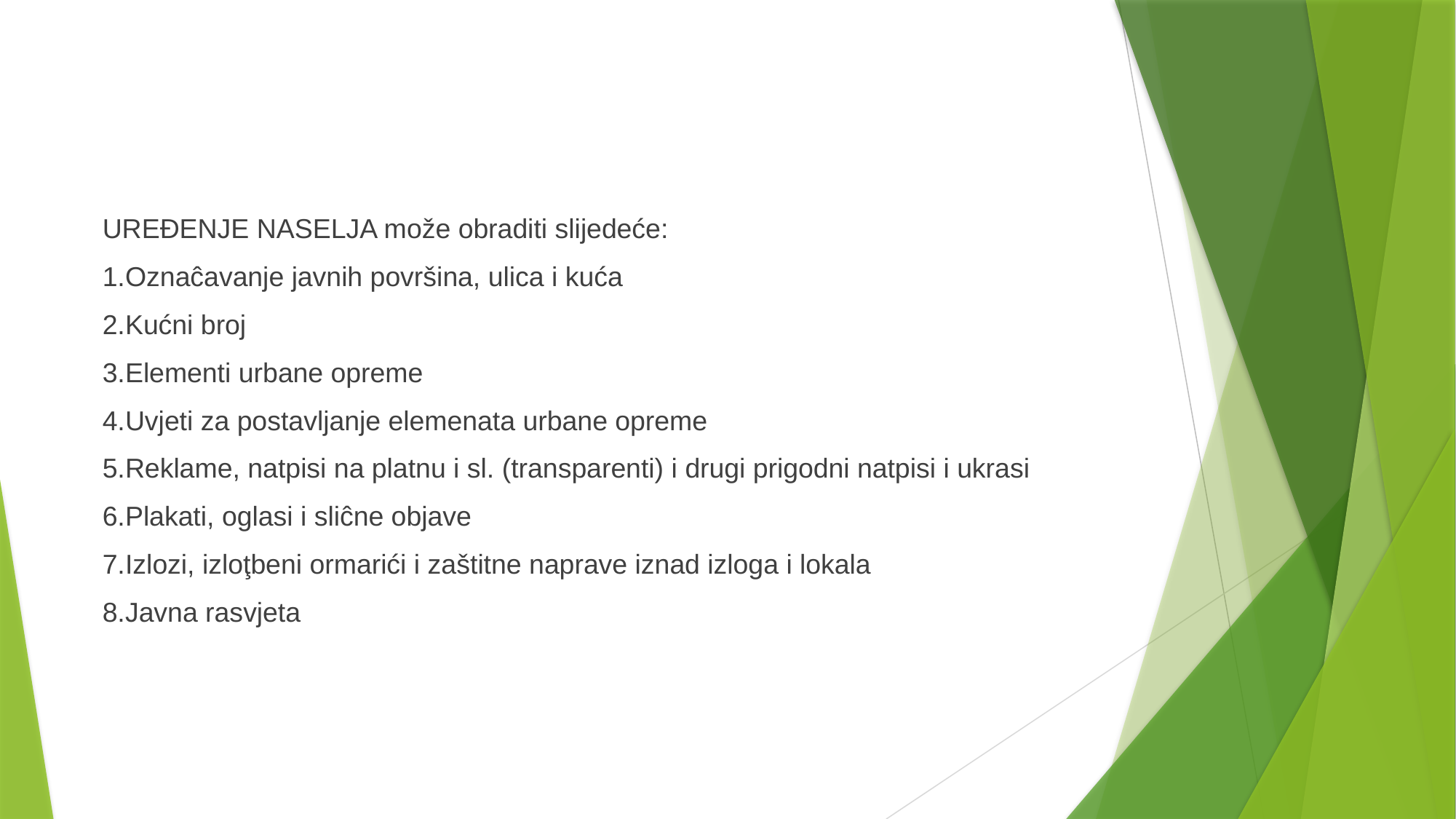

UREĐENJE NASELJA može obraditi slijedeće:
1.Oznaĉavanje javnih površina, ulica i kuća
2.Kućni broj
3.Elementi urbane opreme
4.Uvjeti za postavljanje elemenata urbane opreme
5.Reklame, natpisi na platnu i sl. (transparenti) i drugi prigodni natpisi i ukrasi
6.Plakati, oglasi i sliĉne objave
7.Izlozi, izloţbeni ormarići i zaštitne naprave iznad izloga i lokala
8.Javna rasvjeta